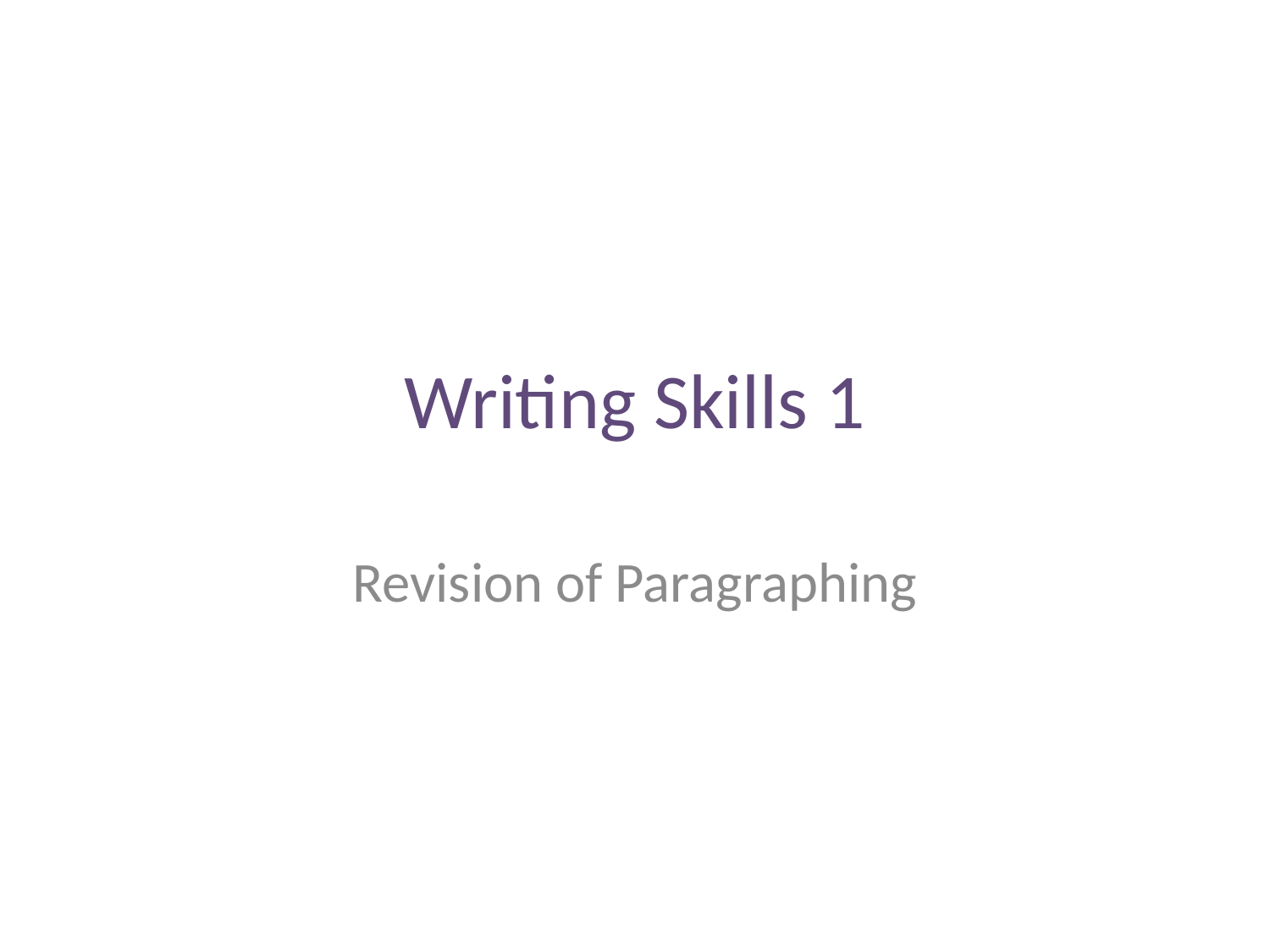

# Writing Skills 1
Revision of Paragraphing